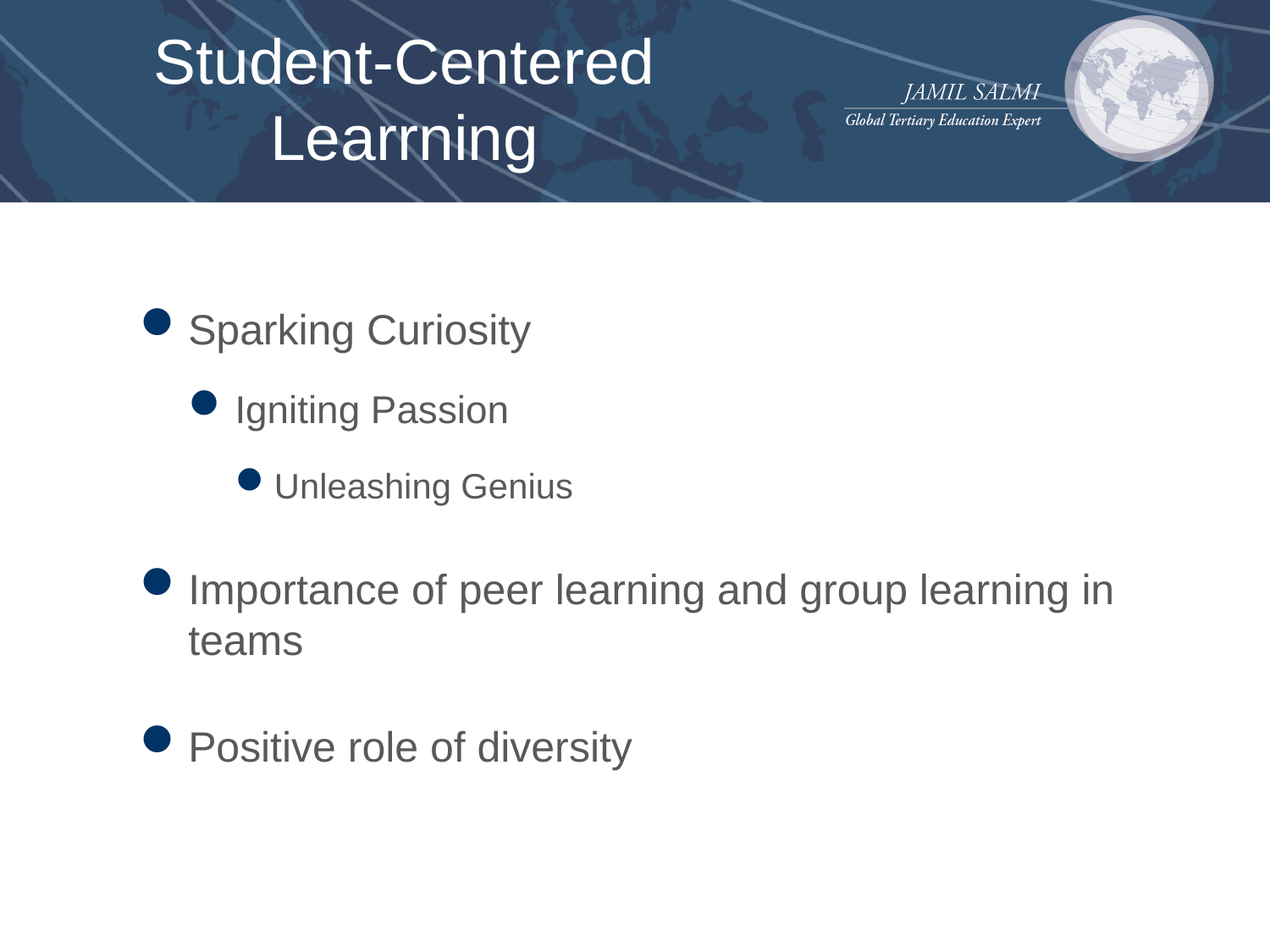

# Student-Centered Learrning
Sparking Curiosity
Igniting Passion
Unleashing Genius
Importance of peer learning and group learning in teams
Positive role of diversity